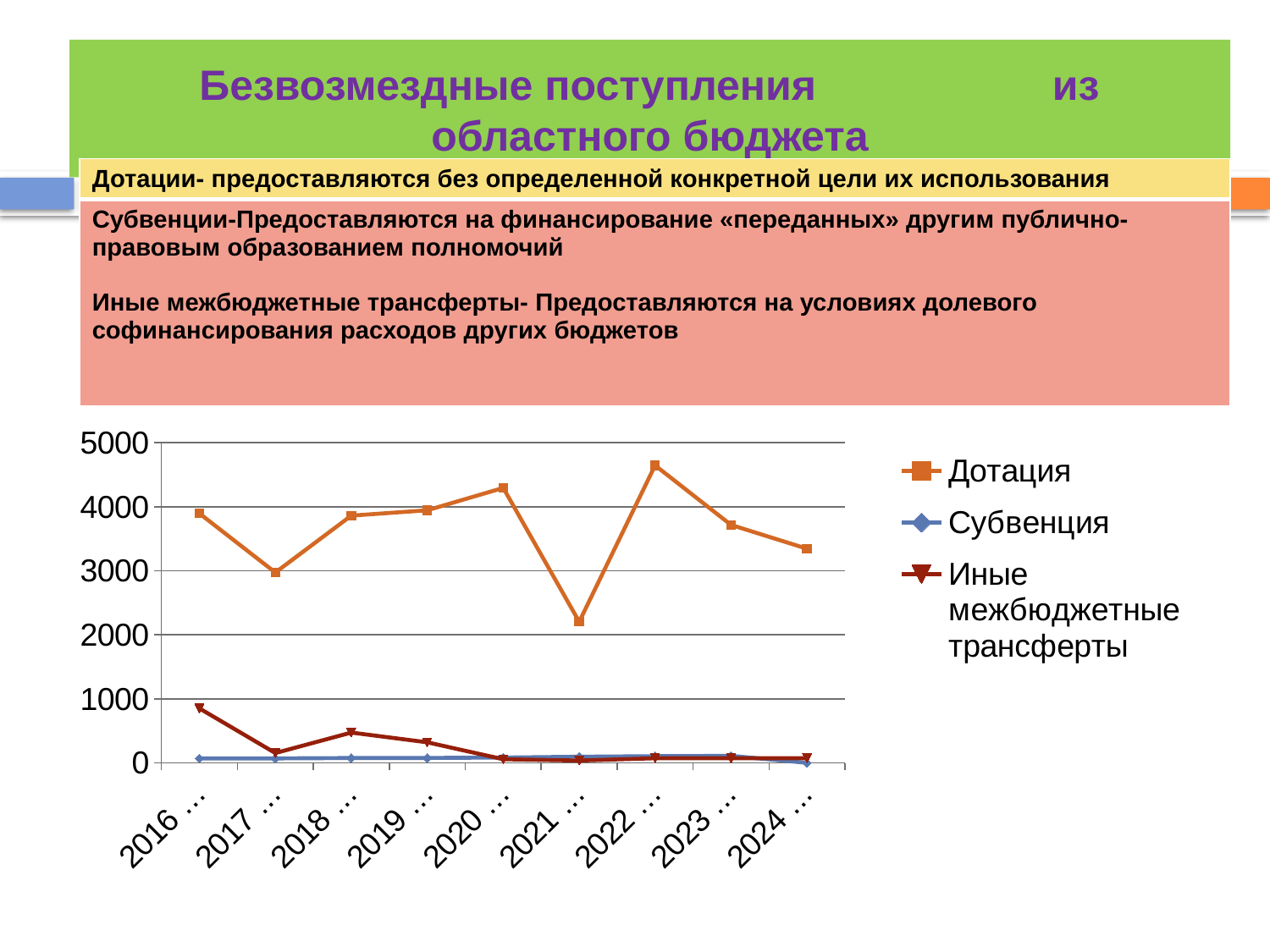

# Безвозмездные поступления                    из областного бюджета
| Дотации- предоставляются без определенной конкретной цели их использования |
| --- |
| Субвенции-Предоставляются на финансирование «переданных» другим публично-правовым образованием полномочий Иные межбюджетные трансферты- Предоставляются на условиях долевого софинансирования расходов других бюджетов |

### Chart

| Category | Дотация | Субвенция | Иные межбюджетные трансферты |
|---|---|---|---|
| 2016 факт | 3896.5 | 70.1 | 851.3 |
| 2017 факт | 2973.6 | 69.5 | 153.6 |
| 2018 факт | 3861.5 | 76.0 | 473.3 |
| 2019 факт | 3945.1 | 76.7 | 321.4 |
| 2020 факт | 4294.9 | 83.4 | 56.2 |
| 2021 факт | 2204.3 | 96.1 | 36.0 |
| 2022 план | 4646.0 | 105.3 | 72.3 |
| 2023 план | 3716.8 | 109.3 | 72.3 |
| 2024 план | 3345.1 | 0.2 | 72.3 |